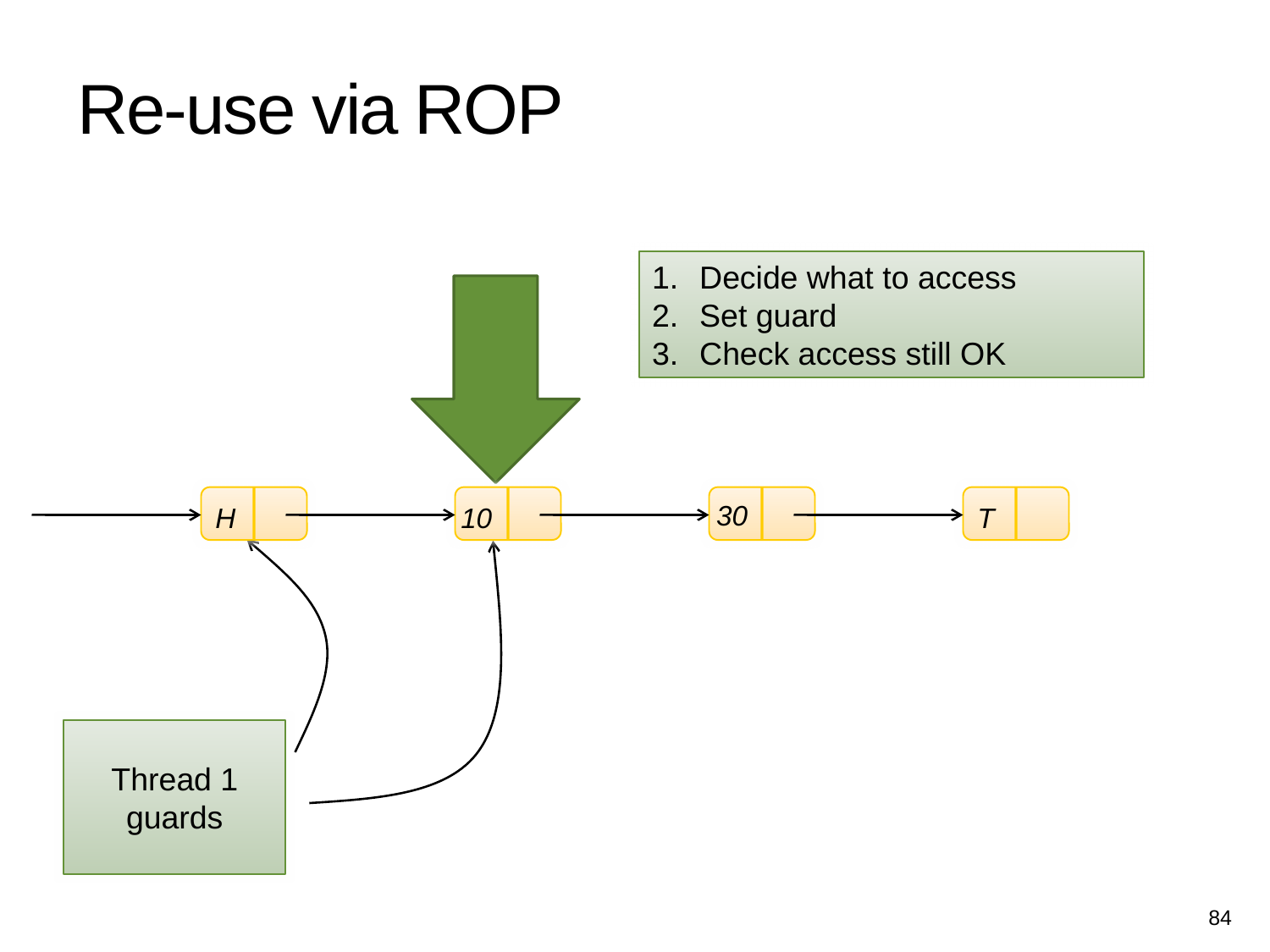

# Re-use via ROP
Decide what to access
Set guard
Check access still OK

30
10
H
T

Thread 1 guards
84